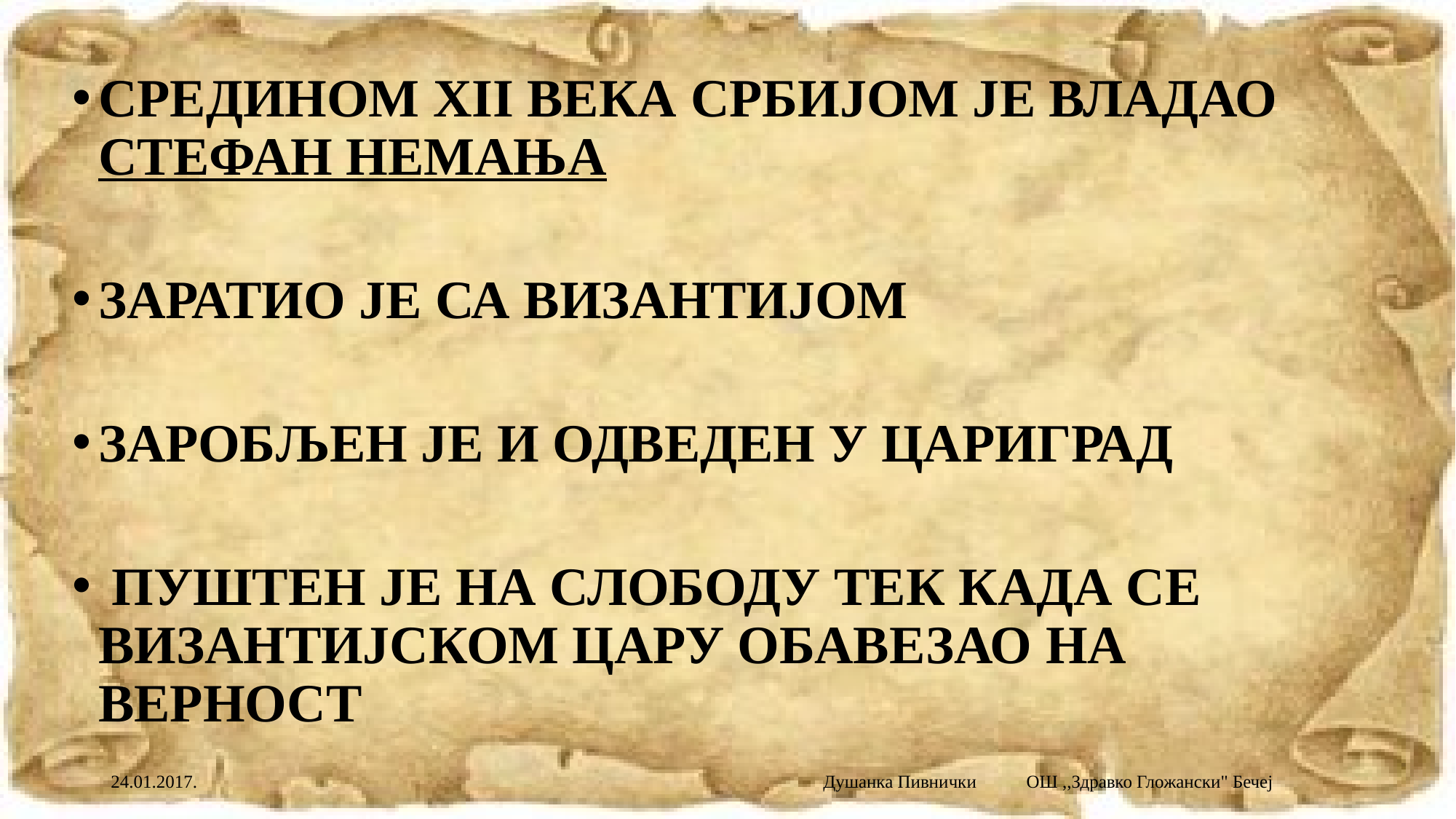

СРЕДИНОМ XII ВЕКА СРБИЈОМ ЈЕ ВЛАДАО СТЕФАН НЕМАЊА

ЗАРАТИО ЈЕ СА ВИЗАНТИЈОМ

ЗАРОБЉЕН ЈЕ И ОДВЕДЕН У ЦАРИГРАД

 ПУШТЕН ЈЕ НА СЛОБОДУ ТЕК КАДА СЕ ВИЗАНТИЈСКОМ ЦАРУ ОБАВЕЗАО НА ВЕРНОСТ
24.01.2017.
Душанка Пивнички           ОШ ,,Здравко Гложански" Бечеј